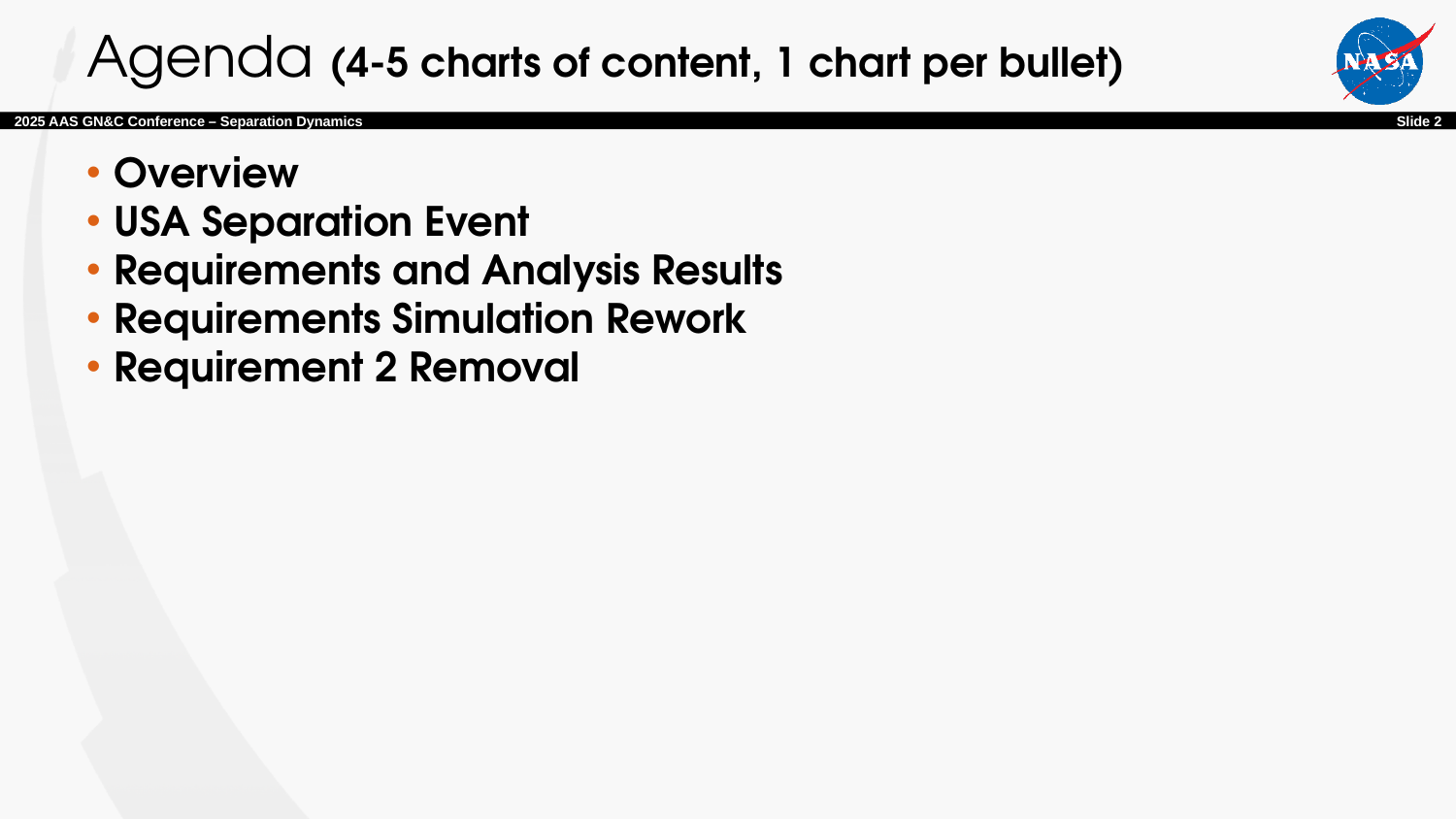

# Agenda (4-5 charts of content, 1 chart per bullet)
Overview
USA Separation Event
Requirements and Analysis Results
Requirements Simulation Rework
Requirement 2 Removal